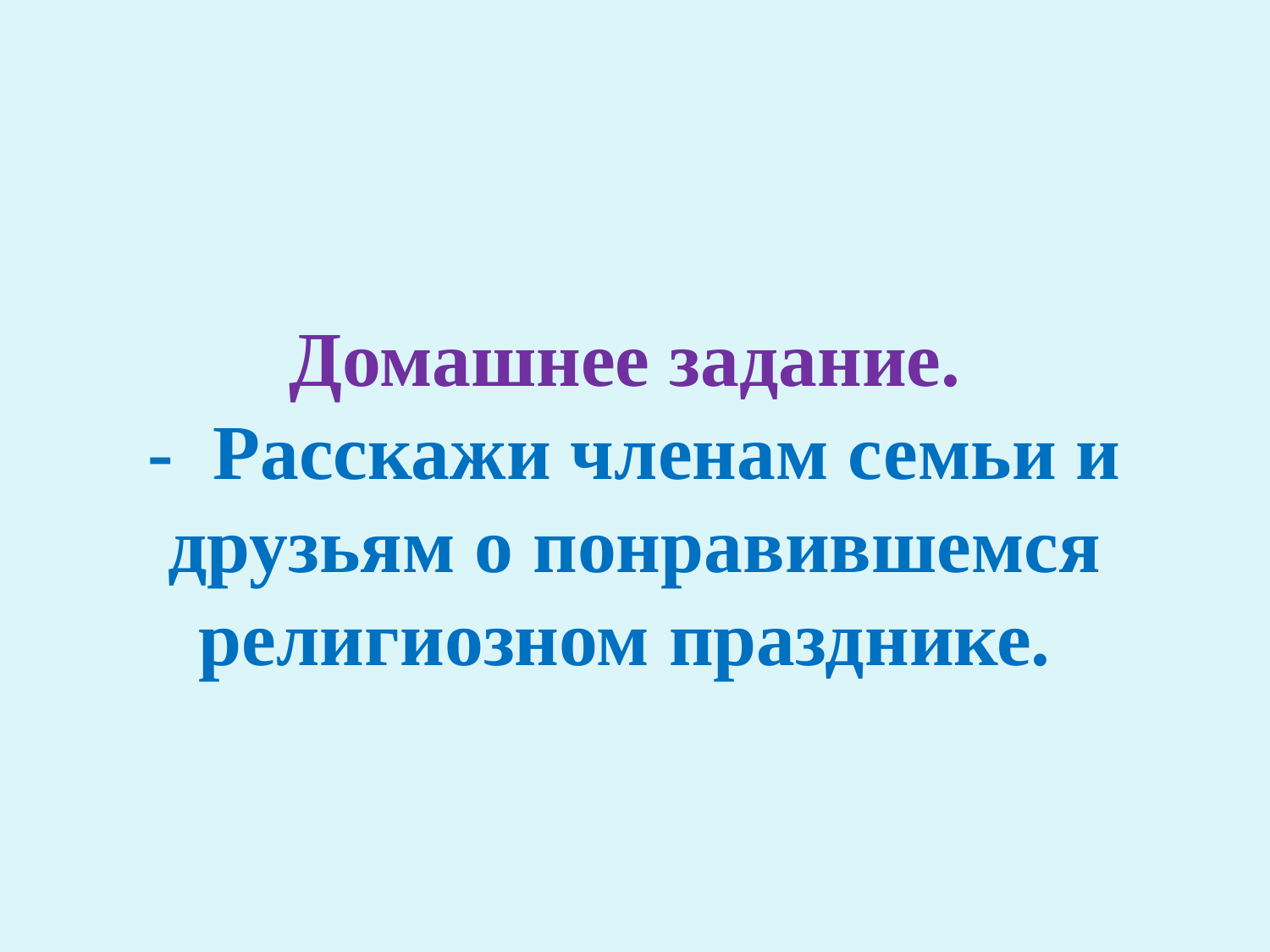

# Домашнее задание. -  Расскажи членам семьи и друзьям о понравившемся религиозном празднике.